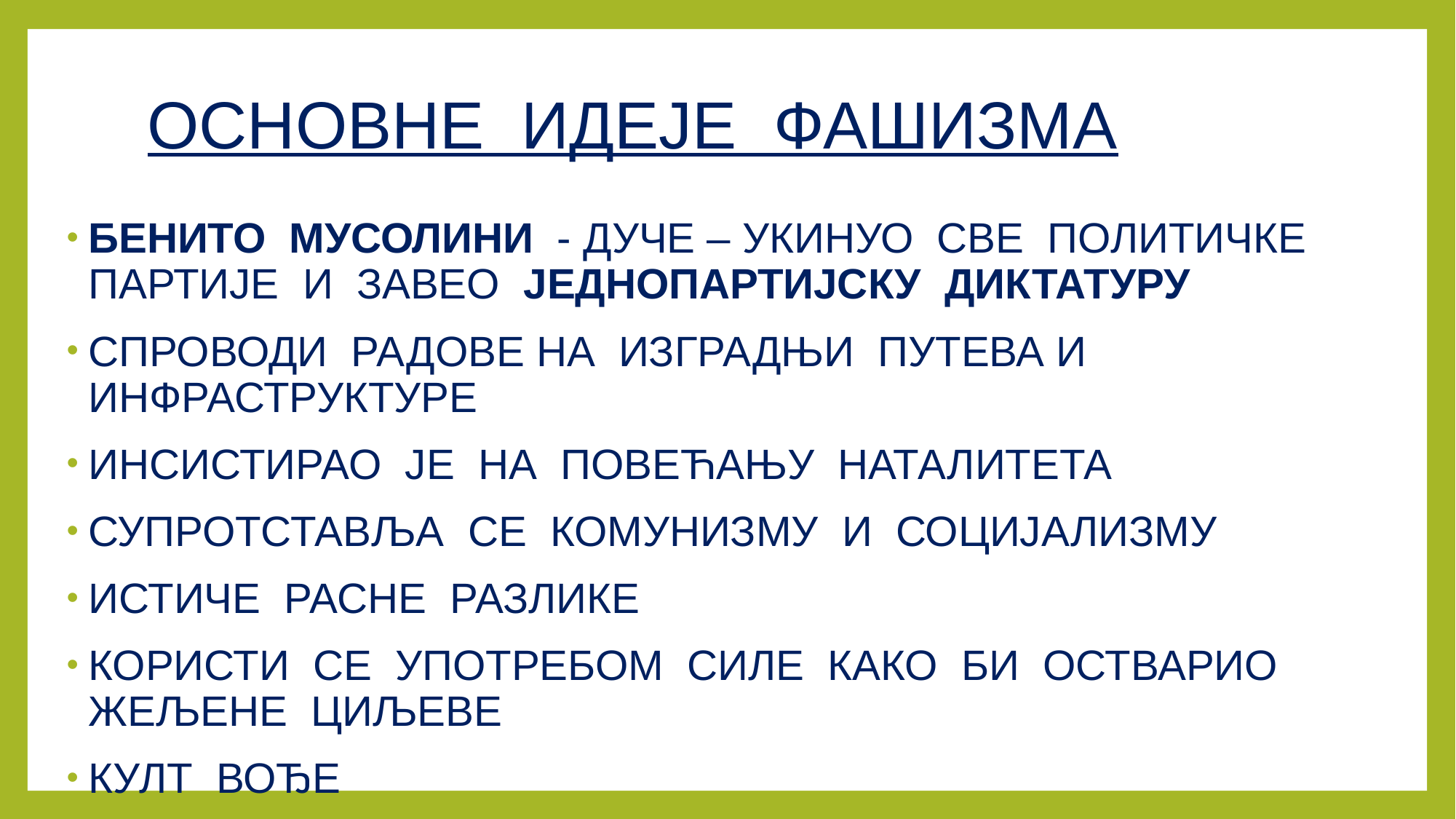

# ОСНОВНЕ  ИДЕЈЕ  ФАШИЗМА
БЕНИТО  МУСОЛИНИ  - ДУЧЕ – УКИНУО  СВЕ  ПОЛИТИЧКЕ  ПАРТИЈЕ  И  ЗАВЕО  ЈЕДНОПАРТИЈСКУ  ДИКТАТУРУ
СПРОВОДИ  РАДОВЕ НА  ИЗГРАДЊИ  ПУТЕВА И  ИНФРАСТРУКТУРЕ
ИНСИСТИРАО  ЈЕ  НА  ПОВЕЋАЊУ  НАТАЛИТЕТА
СУПРОТСТАВЉА  СЕ  КОМУНИЗМУ  И  СОЦИЈАЛИЗМУ
ИСТИЧЕ  РАСНЕ  РАЗЛИКЕ
КОРИСТИ  СЕ  УПОТРЕБОМ  СИЛЕ  КАКО  БИ  ОСТВАРИО  ЖЕЉЕНЕ  ЦИЉЕВЕ
КУЛТ  ВОЂЕ